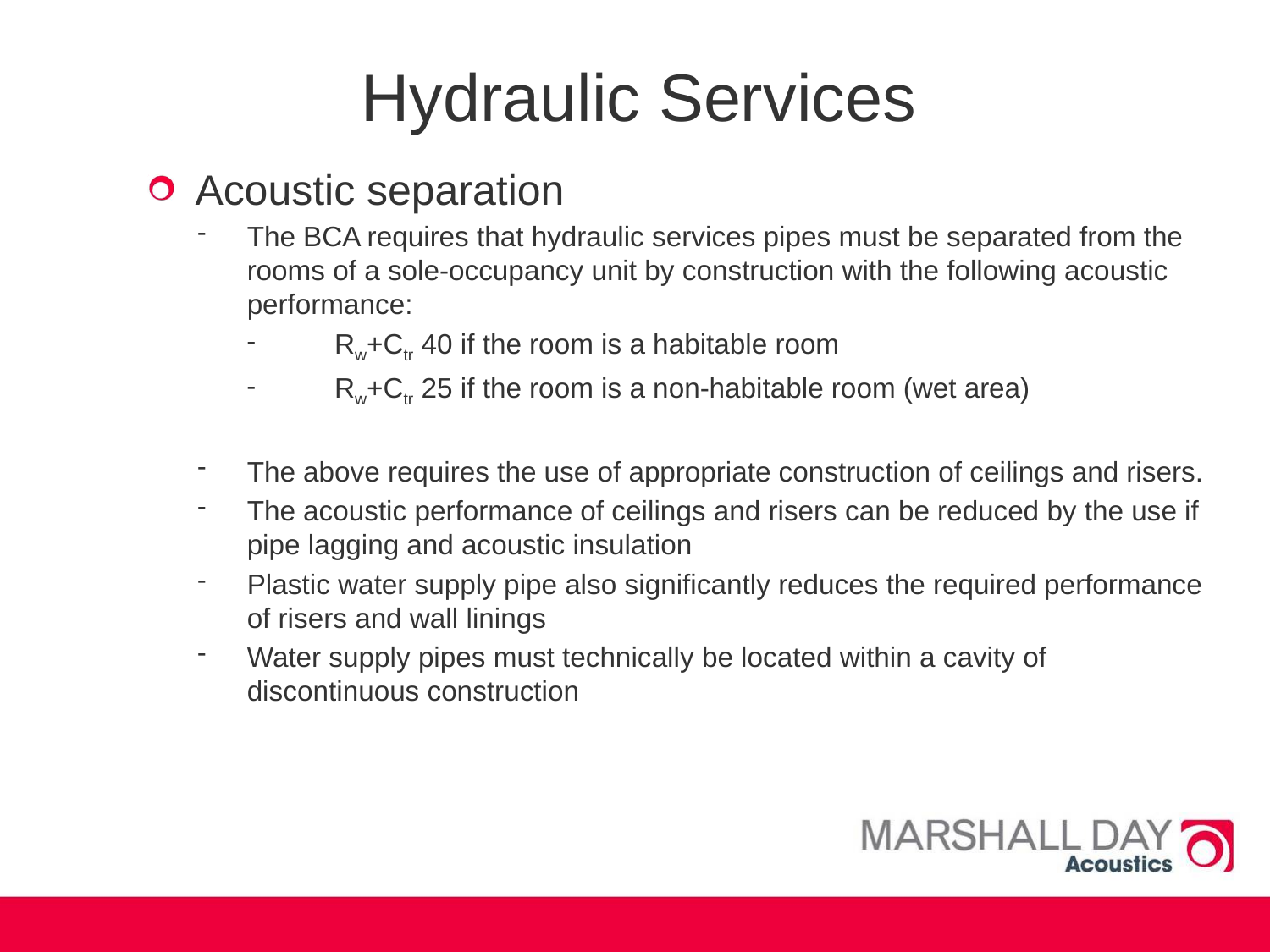

# Hydraulic Services
Acoustic separation
The BCA requires that hydraulic services pipes must be separated from the rooms of a sole-occupancy unit by construction with the following acoustic performance:
Rw+Ctr 40 if the room is a habitable room
Rw+Ctr 25 if the room is a non-habitable room (wet area)

The above requires the use of appropriate construction of ceilings and risers.
The acoustic performance of ceilings and risers can be reduced by the use if pipe lagging and acoustic insulation
Plastic water supply pipe also significantly reduces the required performance of risers and wall linings
Water supply pipes must technically be located within a cavity of discontinuous construction